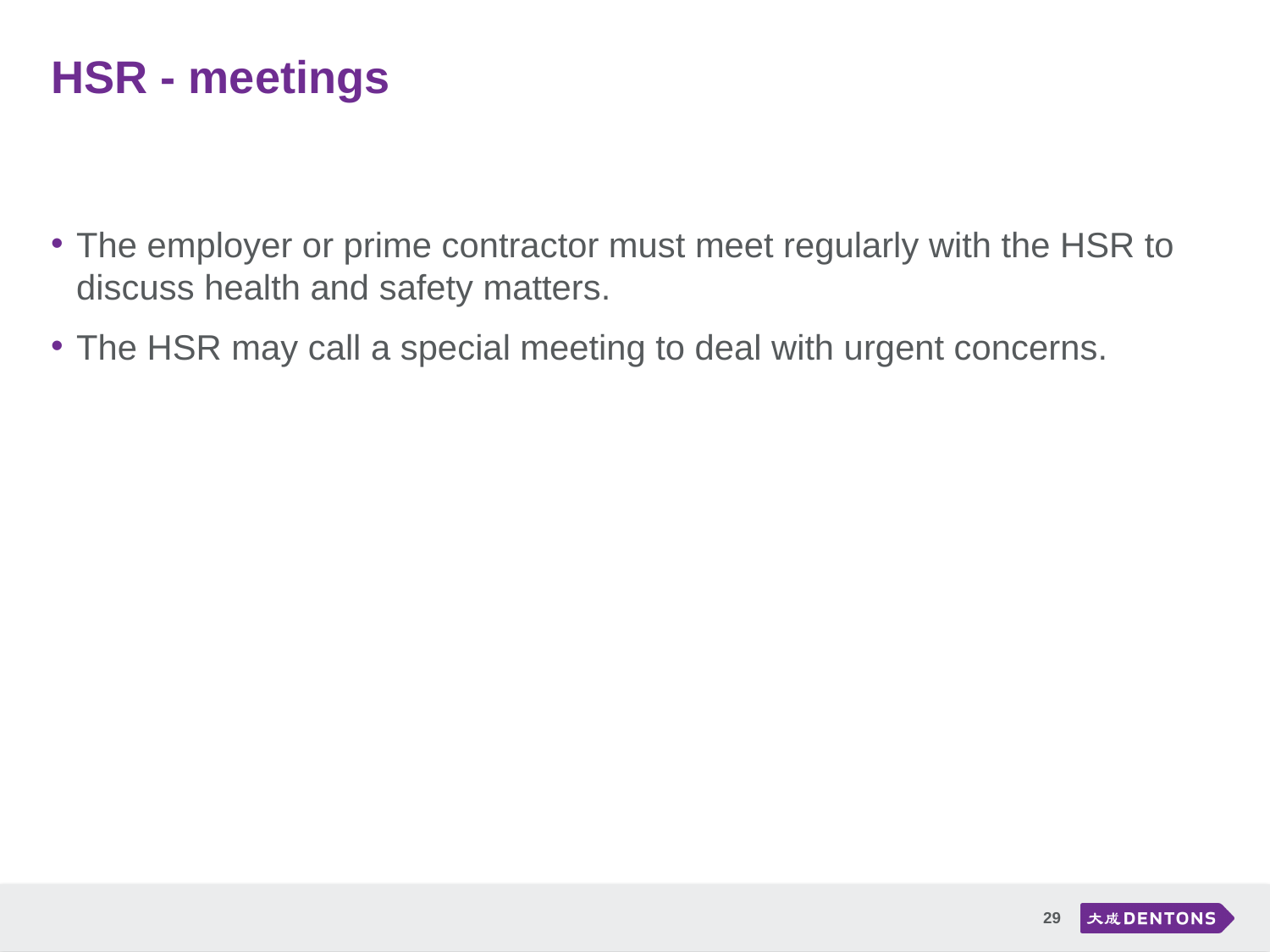

# HSR - meetings
The employer or prime contractor must meet regularly with the HSR to discuss health and safety matters.
The HSR may call a special meeting to deal with urgent concerns.
29